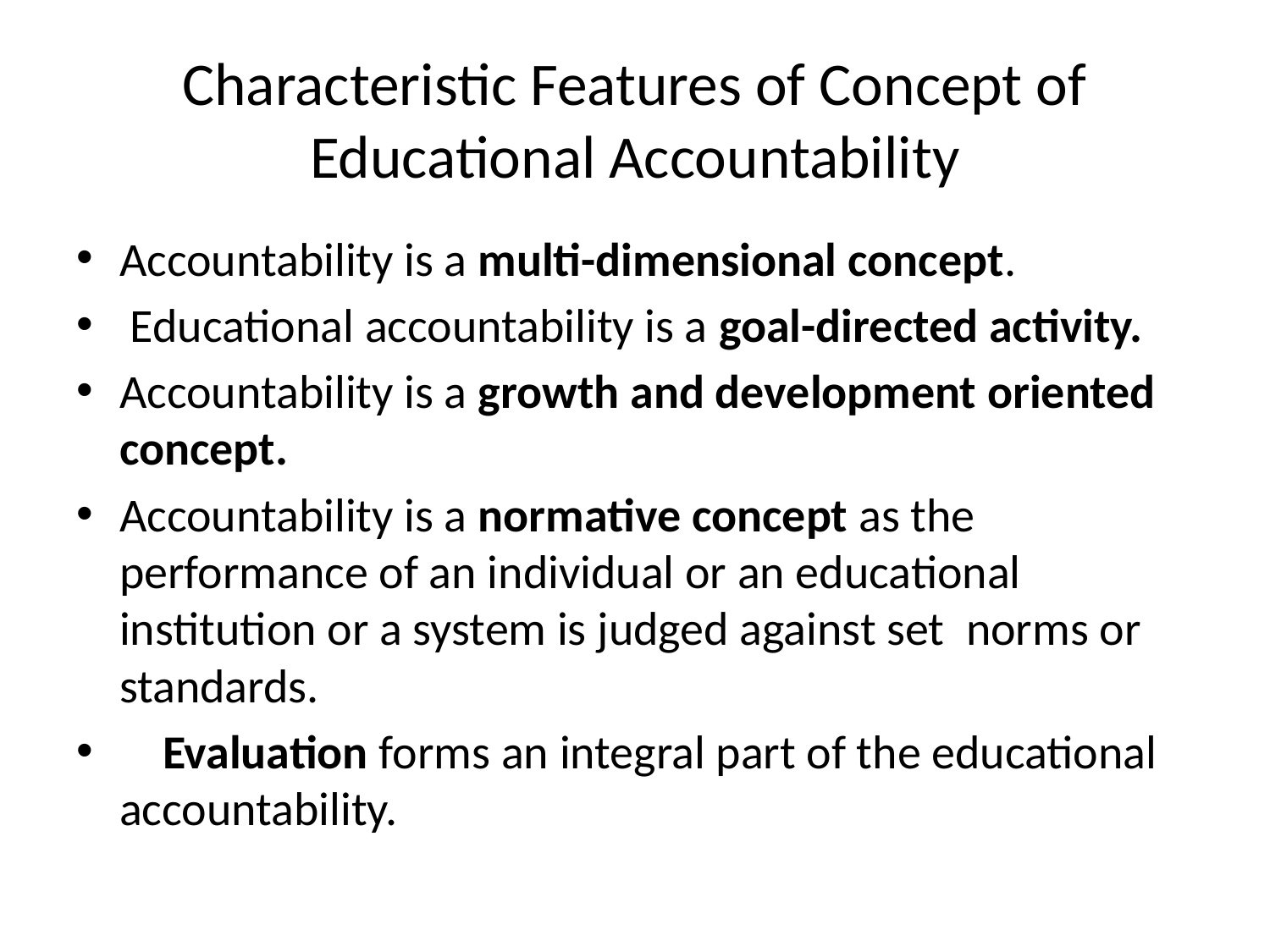

# Characteristic Features of Concept of Educational Accountability
Accountability is a multi-dimensional concept.
 Educational accountability is a goal-directed activity.
Accountability is a growth and development oriented concept.
Accountability is a normative concept as the performance of an individual or an educational institution or a system is judged against set  norms or standards.
    Evaluation forms an integral part of the educational accountability.